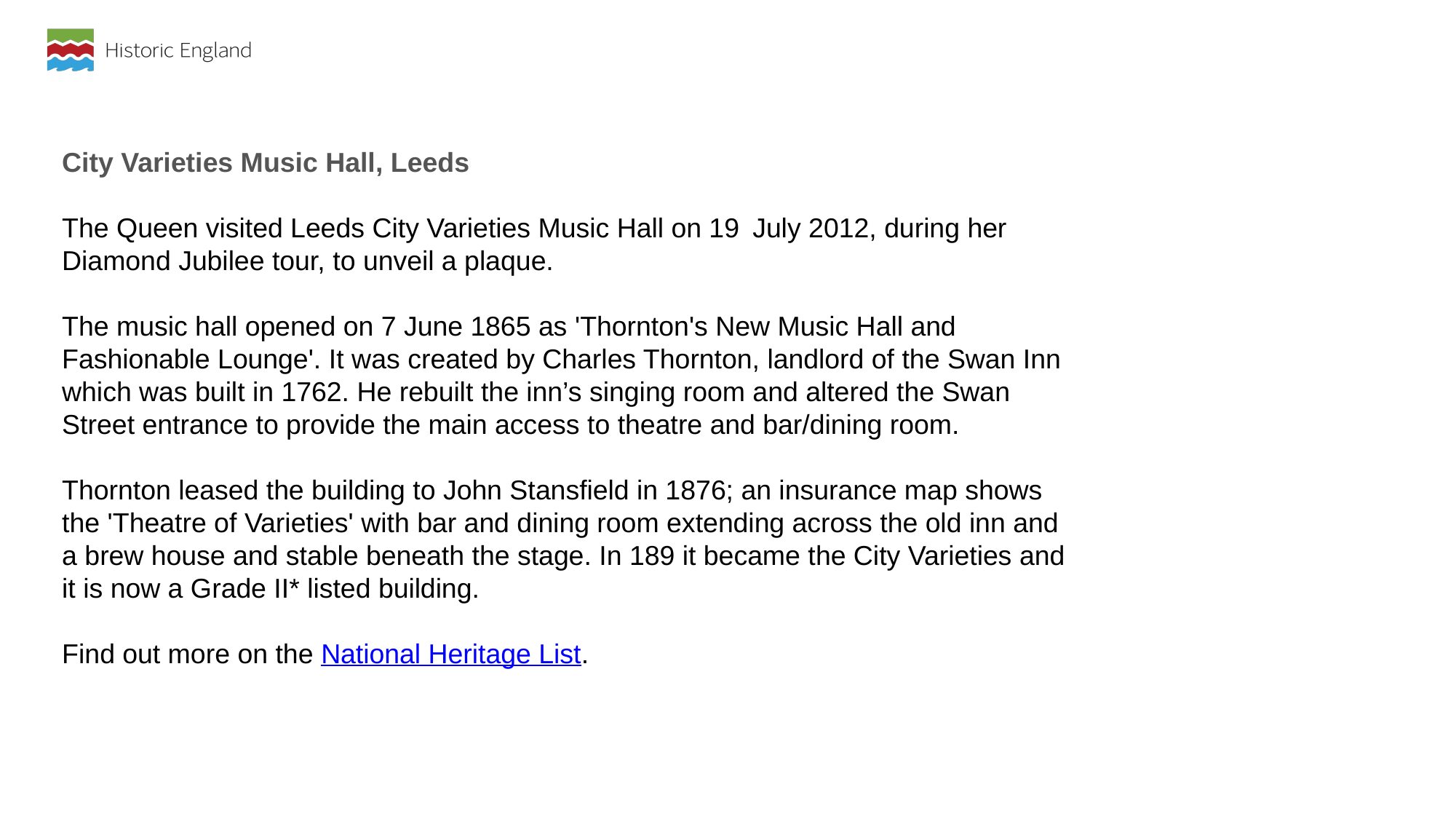

City Varieties Music Hall, Leeds

The Queen visited Leeds City Varieties Music Hall on 19   July 2012, during her Diamond Jubilee tour, to unveil a plaque.

The music hall opened on 7 June 1865 as 'Thornton's New Music Hall and Fashionable Lounge'. It was created by Charles Thornton, landlord of the Swan Inn which was built in 1762. He rebuilt the inn’s singing room and altered the Swan Street entrance to provide the main access to theatre and bar/dining room.

Thornton leased the building to John Stansfield in 1876; an insurance map shows the 'Theatre of Varieties' with bar and dining room extending across the old inn and a brew house and stable beneath the stage. In 189 it became the City Varieties and it is now a Grade II* listed building.

Find out more on the National Heritage List.